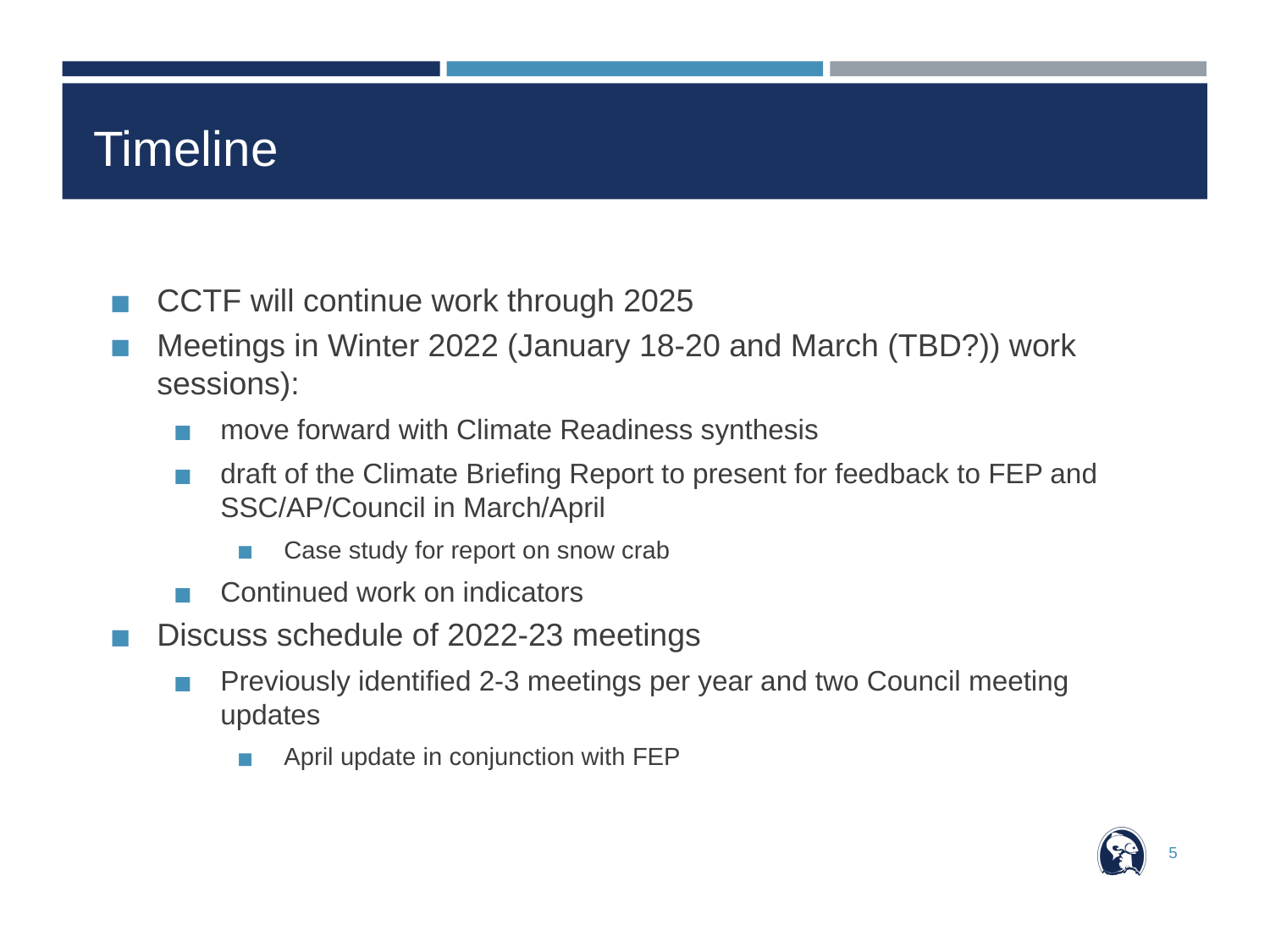

# Timeline
CCTF will continue work through 2025
Meetings in Winter 2022 (January 18-20 and March (TBD?)) work sessions):
move forward with Climate Readiness synthesis
draft of the Climate Briefing Report to present for feedback to FEP and SSC/AP/Council in March/April
Case study for report on snow crab
Continued work on indicators
Discuss schedule of 2022-23 meetings
Previously identified 2-3 meetings per year and two Council meeting updates
April update in conjunction with FEP

5